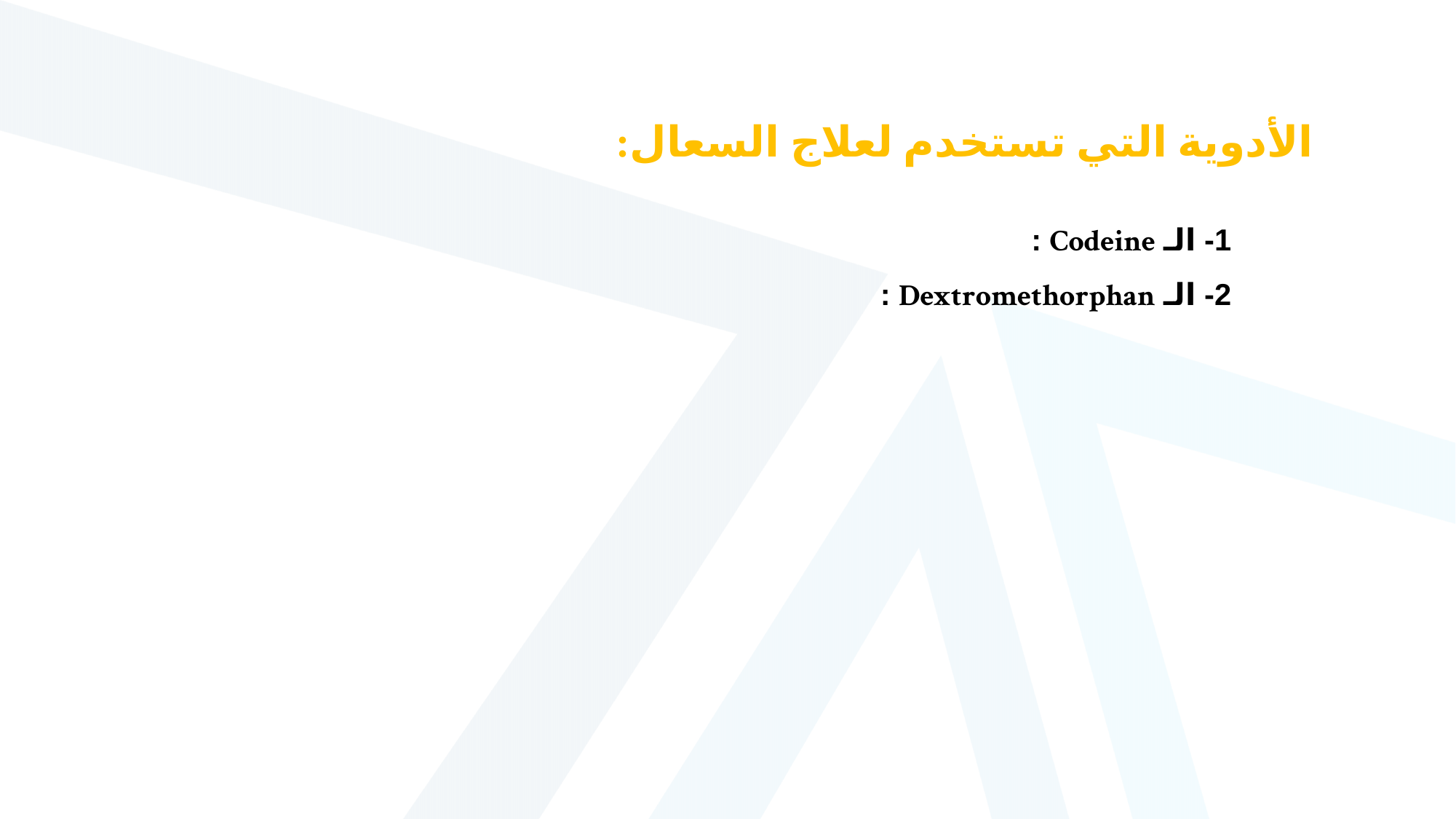

الأدوية التي تستخدم لعلاج السعال:
1- الـ Codeine :
2- الـ Dextromethorphan :